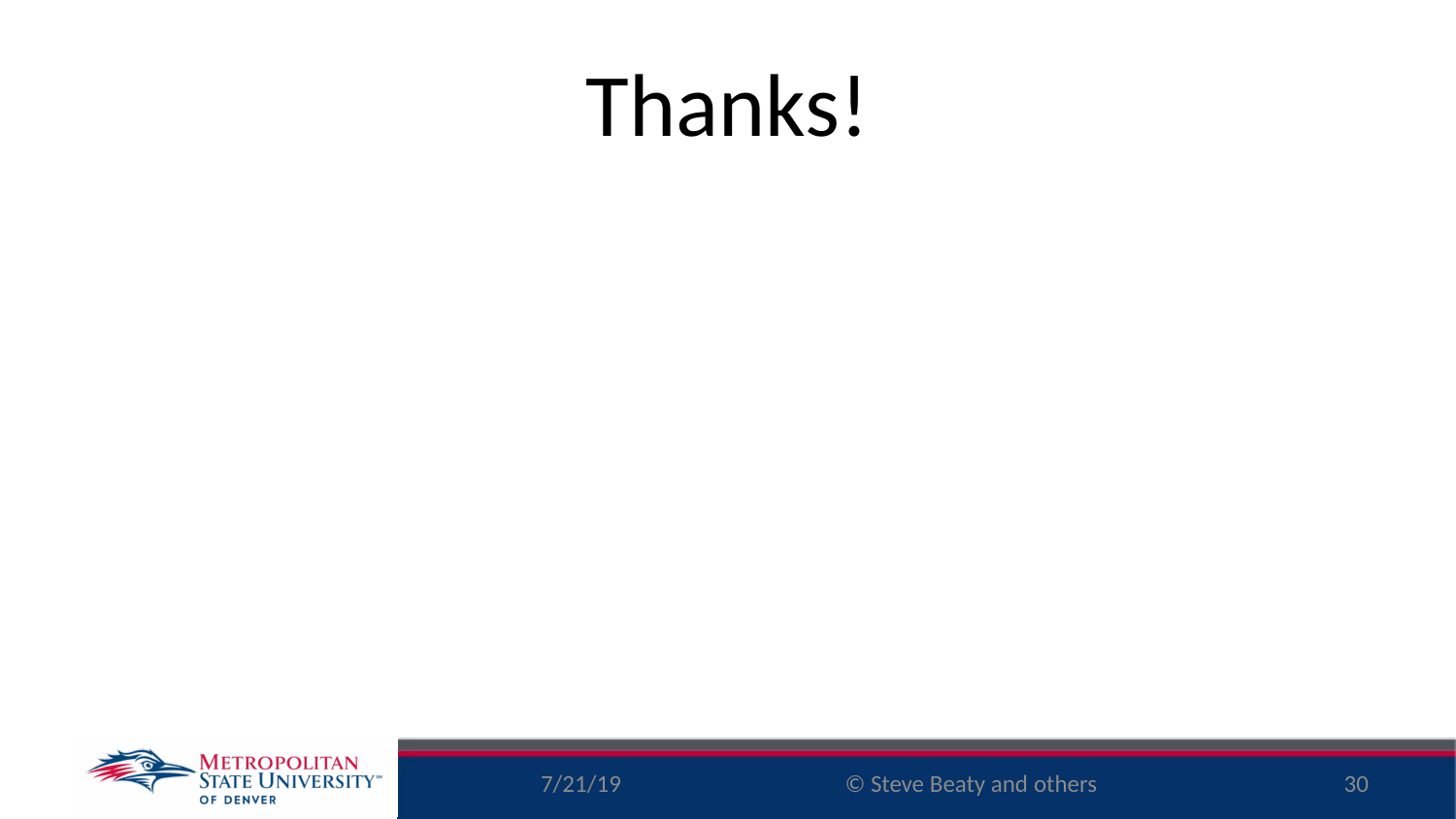

# Thanks!

7/21/19
30
© Steve Beaty and others